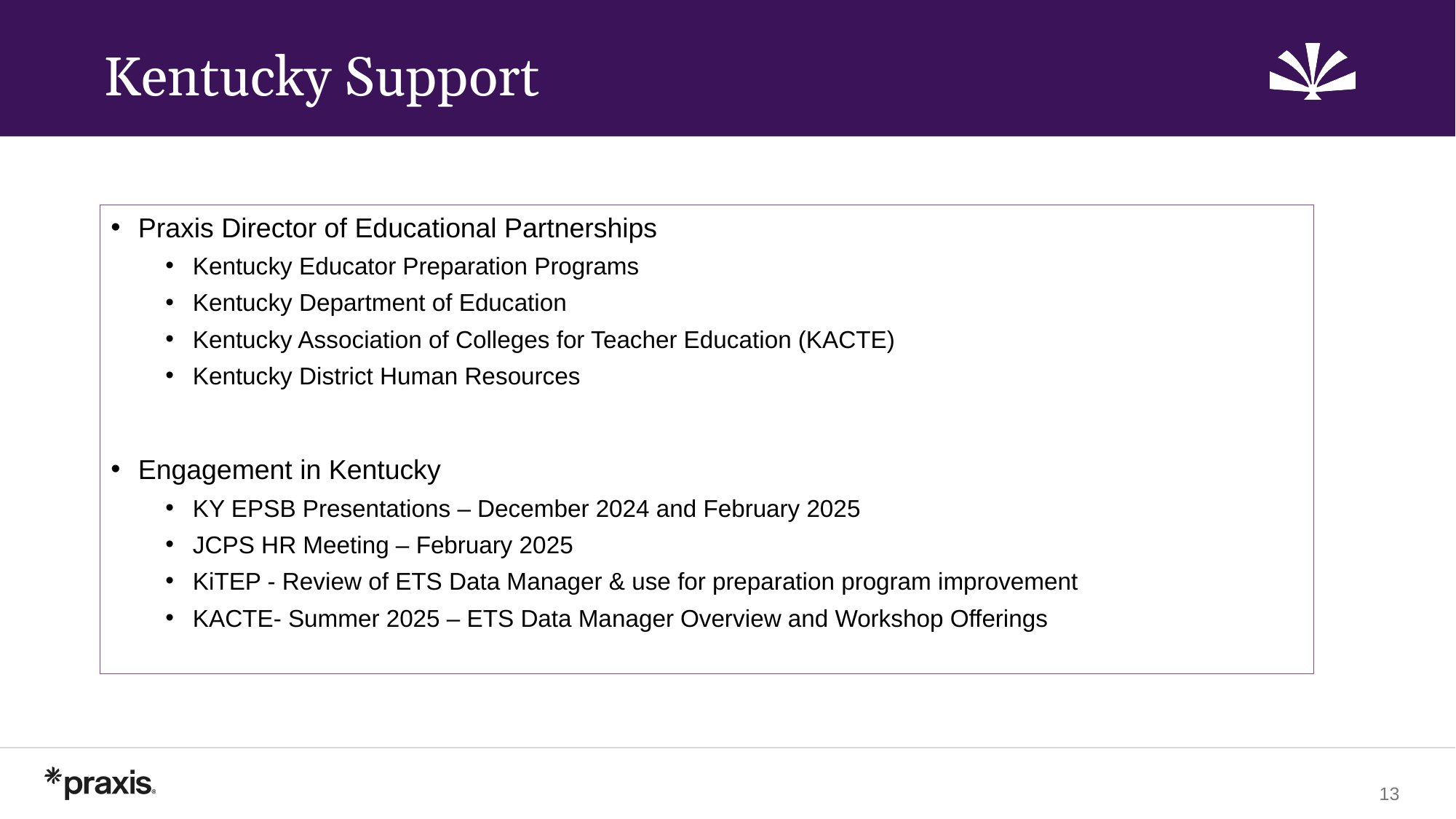

# Kentucky Support
Praxis Director of Educational Partnerships
Kentucky Educator Preparation Programs
Kentucky Department of Education
Kentucky Association of Colleges for Teacher Education (KACTE)
Kentucky District Human Resources

Engagement in Kentucky
KY EPSB Presentations – December 2024 and February 2025
JCPS HR Meeting – February 2025
KiTEP - Review of ETS Data Manager & use for preparation program improvement
KACTE- Summer 2025 – ETS Data Manager Overview and Workshop Offerings

13